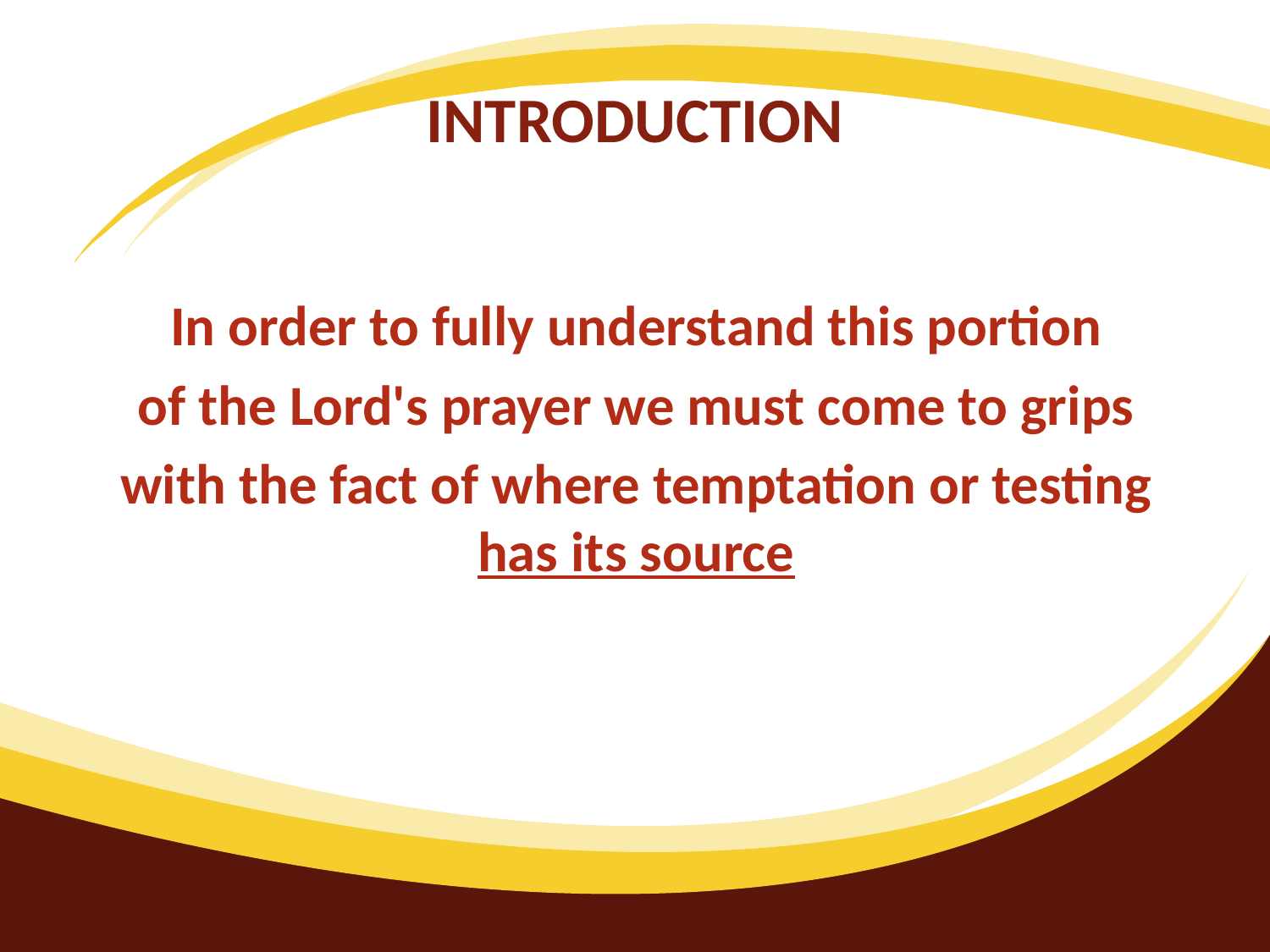

# INTRODUCTION

In order to fully understand this portion
of the Lord's prayer we must come to grips
with the fact of where temptation or testing has its source